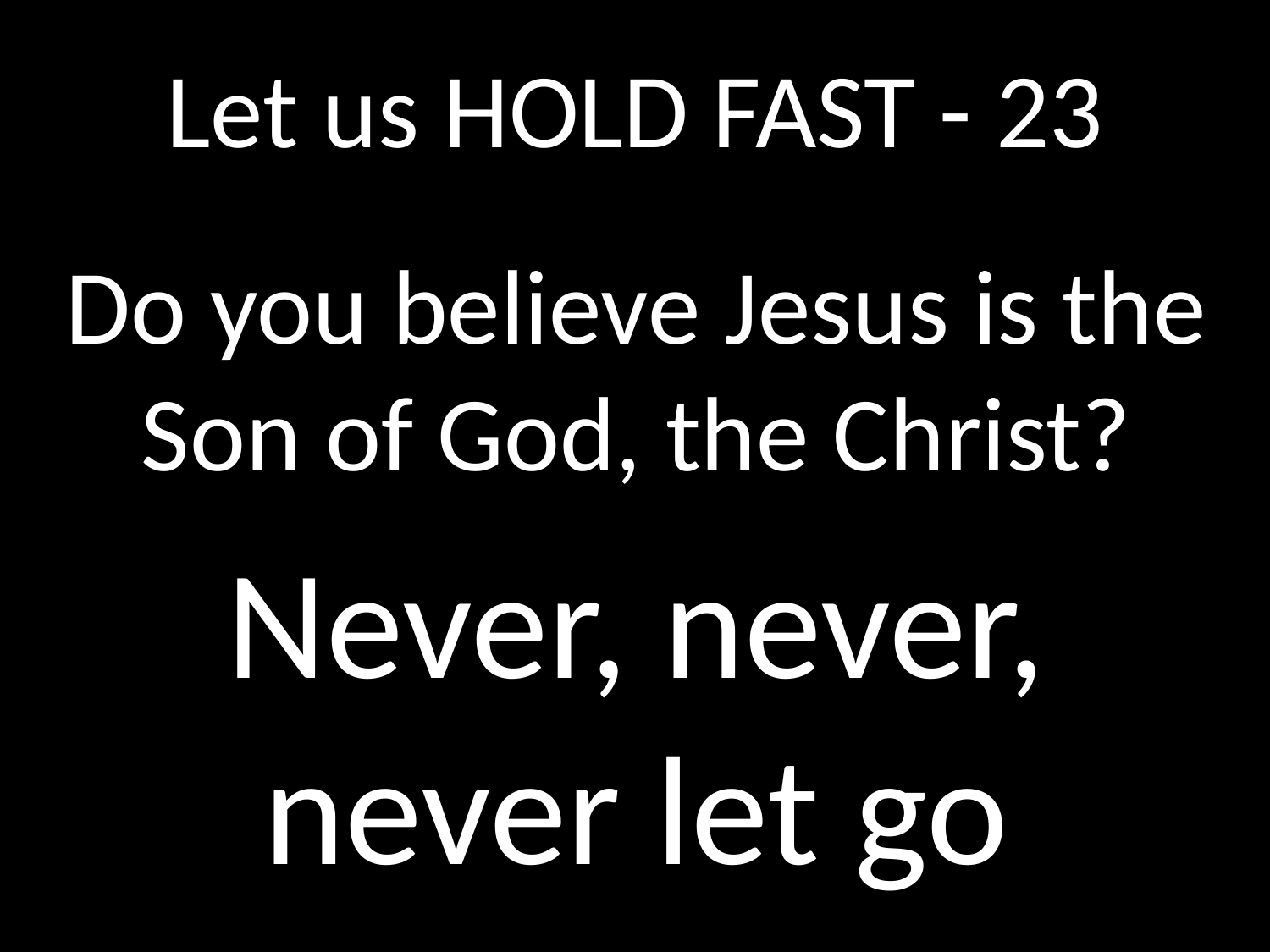

# Let us HOLD FAST - 23
GOD
Do you believe Jesus is the Son of God, the Christ?
Never, never, never let go
GOD